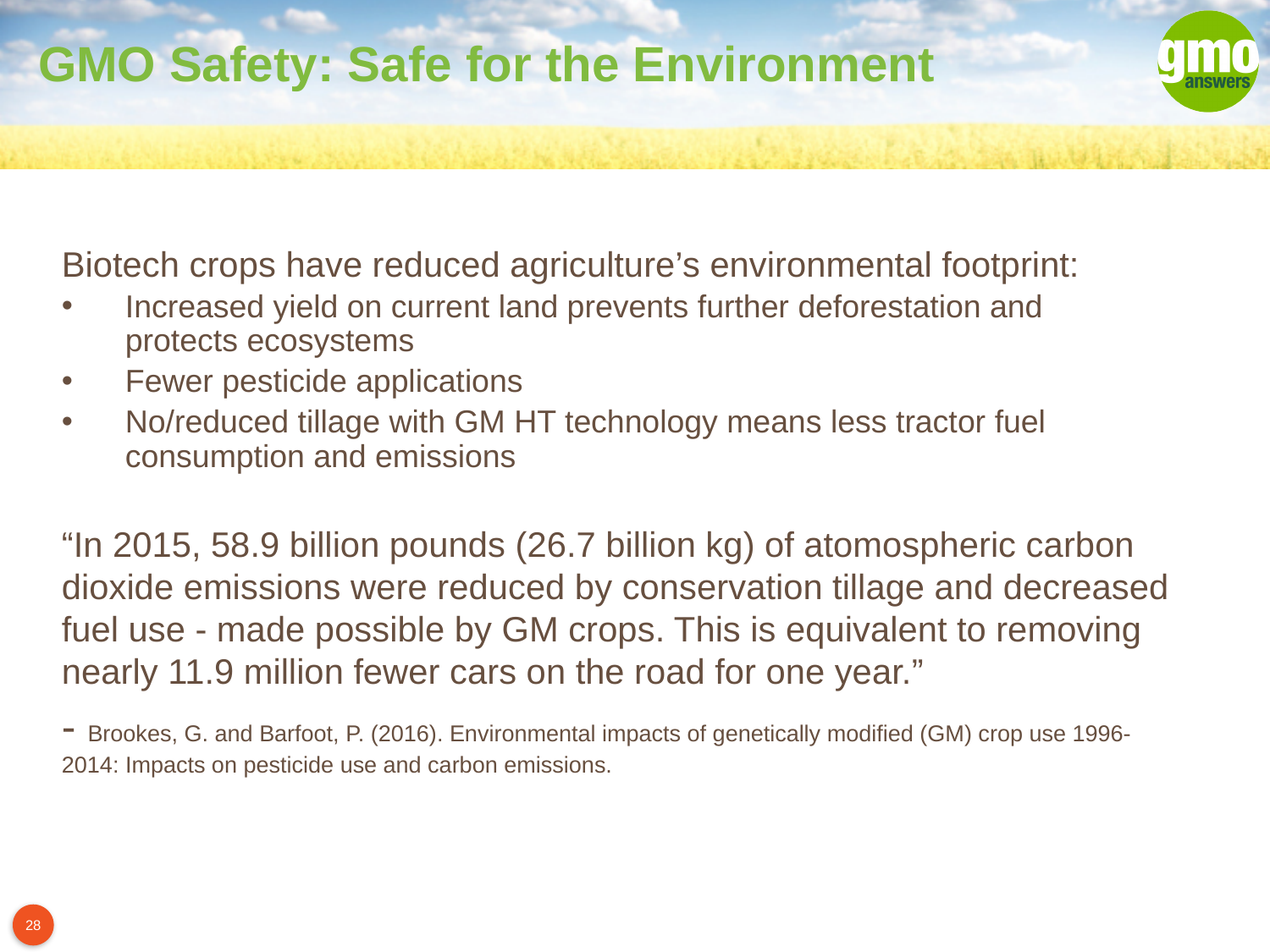

# GMO Safety: Safe for the Environment
Biotech crops have reduced agriculture’s environmental footprint:
Increased yield on current land prevents further deforestation and
protects ecosystems
Fewer pesticide applications
No/reduced tillage with GM HT technology means less tractor fuel consumption and emissions

“In 2015, 58.9 billion pounds (26.7 billion kg) of atomospheric carbon dioxide emissions were reduced by conservation tillage and decreased fuel use - made possible by GM crops. This is equivalent to removing nearly 11.9 million fewer cars on the road for one year.”
- Brookes, G. and Barfoot, P. (2016). Environmental impacts of genetically modified (GM) crop use 1996-2014: Impacts on pesticide use and carbon emissions.

28